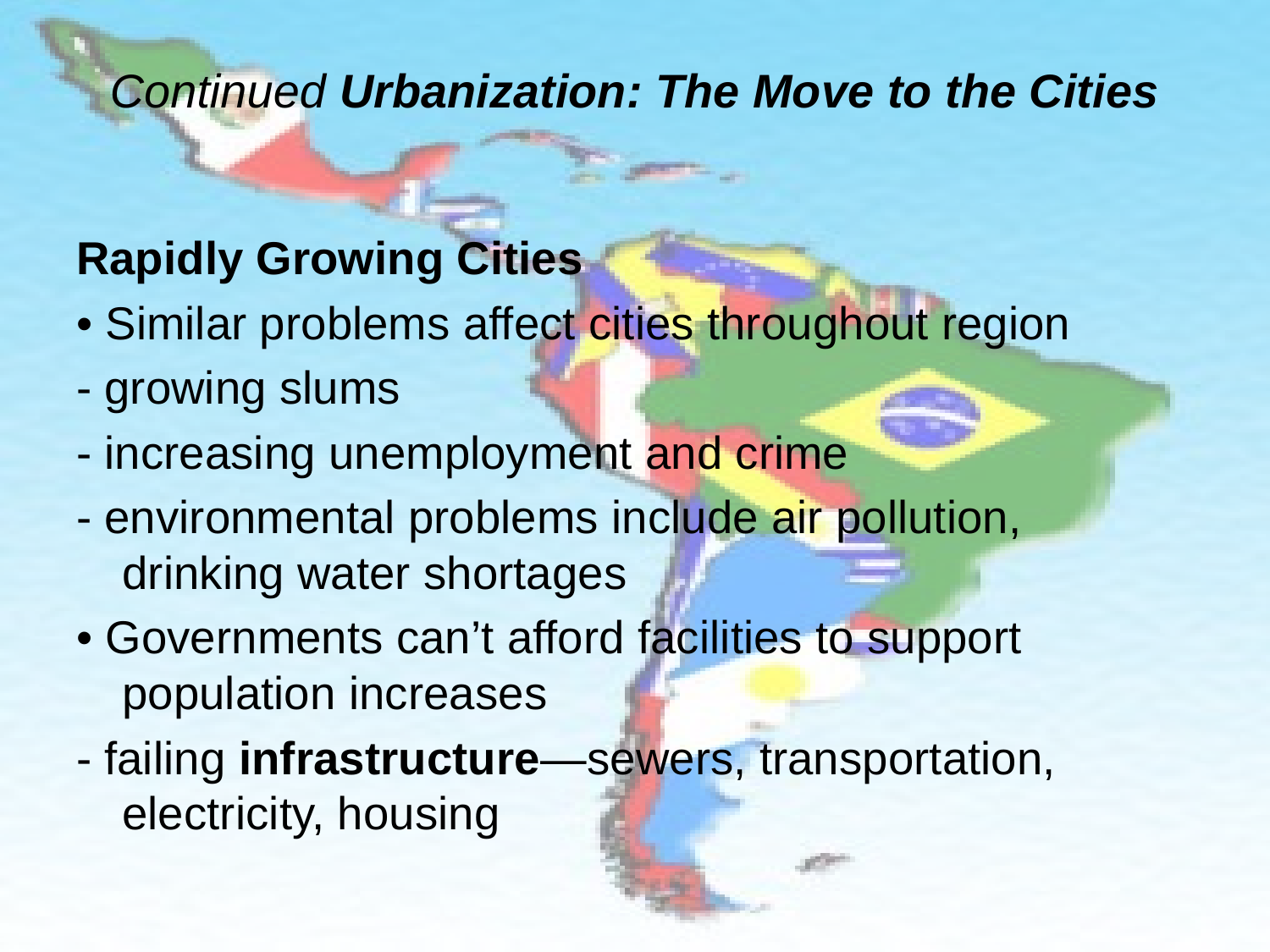

# Continued Urbanization: The Move to the Cities
Rapidly Growing Cities
• Similar problems affect cities throughout region
- growing slums
- increasing unemployment and crime
- environmental problems include air pollution, drinking water shortages
• Governments can’t afford facilities to support population increases
- failing infrastructure—sewers, transportation, electricity, housing